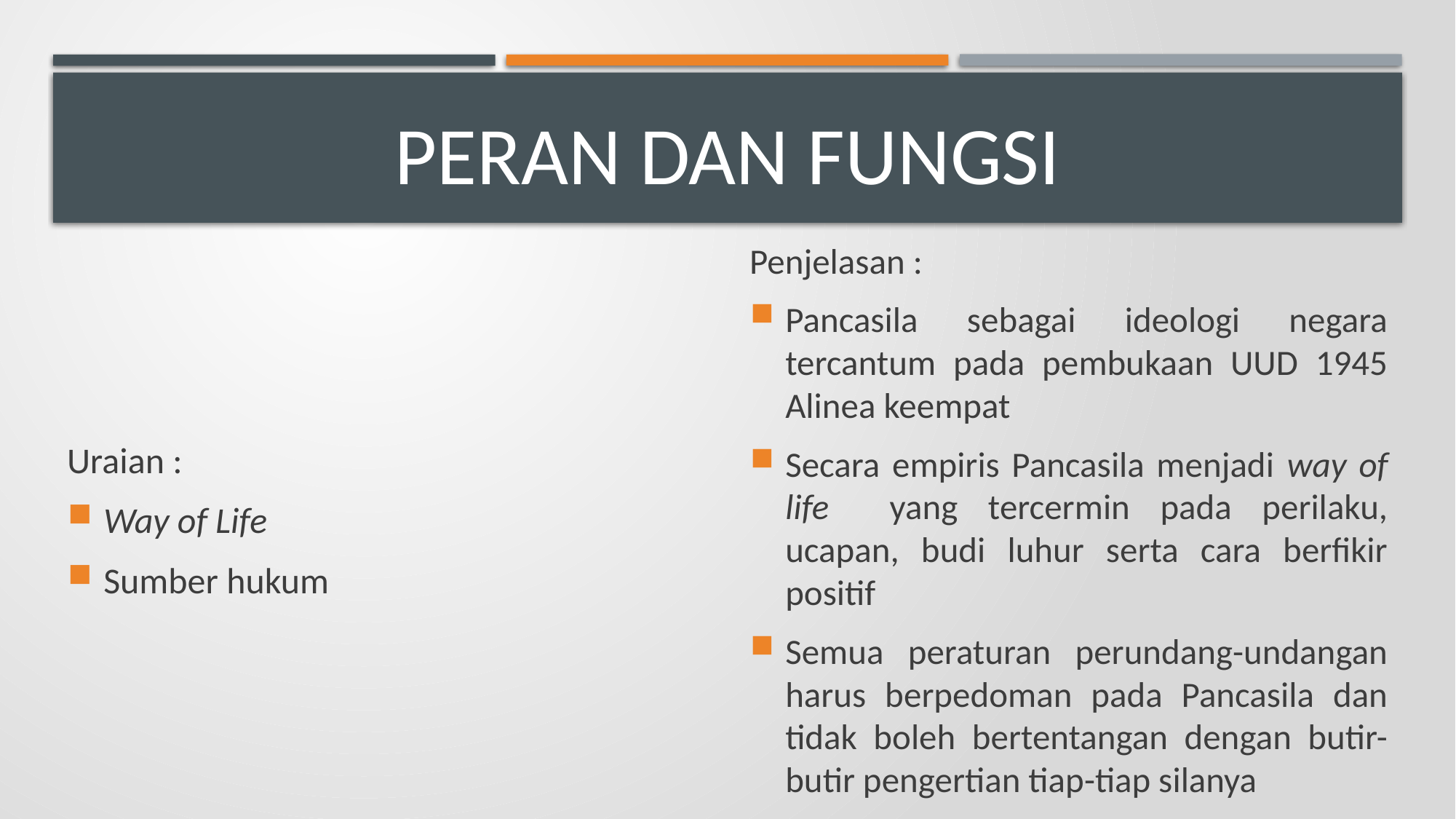

# Peran dan fungsi
Uraian :
Way of Life
Sumber hukum
Penjelasan :
Pancasila sebagai ideologi negara tercantum pada pembukaan UUD 1945 Alinea keempat
Secara empiris Pancasila menjadi way of life  yang tercermin pada perilaku, ucapan, budi luhur serta cara berfikir positif
Semua peraturan perundang-undangan harus berpedoman pada Pancasila dan tidak boleh bertentangan dengan butir-butir pengertian tiap-tiap silanya